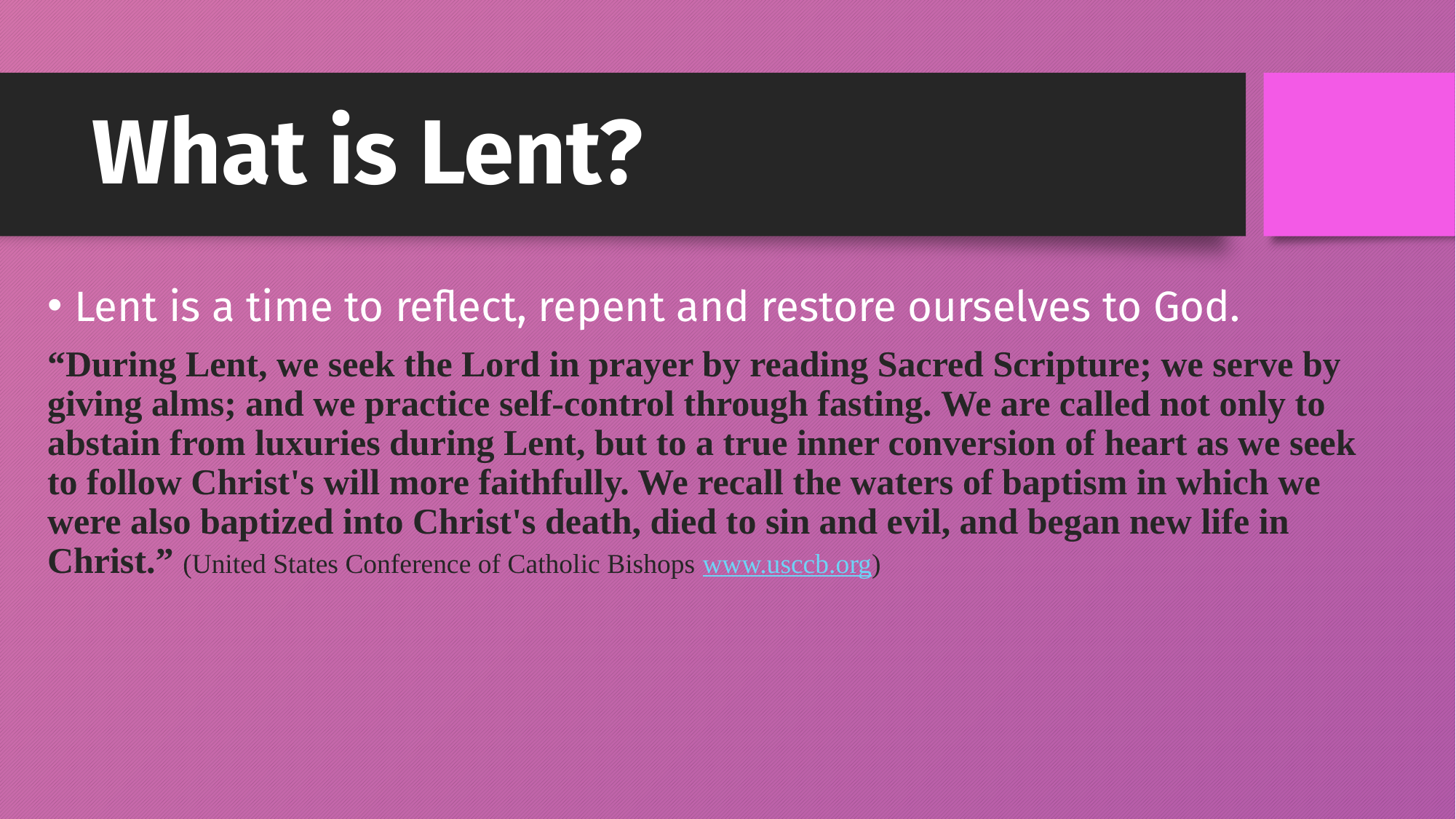

# What is Lent?
Lent is a time to reflect, repent and restore ourselves to God.
“During Lent, we seek the Lord in prayer by reading Sacred Scripture; we serve by giving alms; and we practice self-control through fasting. We are called not only to abstain from luxuries during Lent, but to a true inner conversion of heart as we seek to follow Christ's will more faithfully. We recall the waters of baptism in which we were also baptized into Christ's death, died to sin and evil, and began new life in Christ.” (United States Conference of Catholic Bishops www.usccb.org)